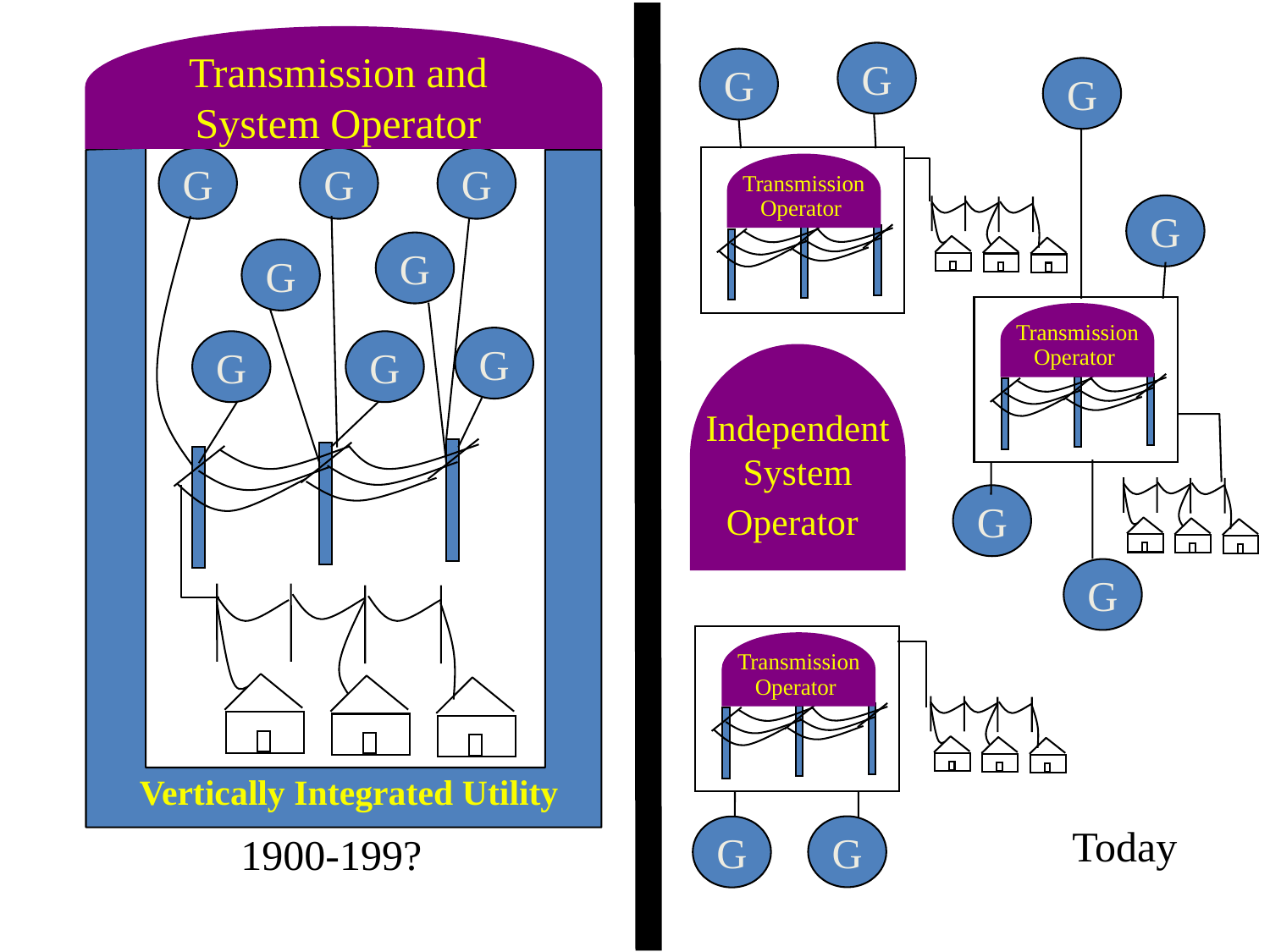

Transmission and
System Operator

G
G
G

G
G

G
G
G

G
G
G

Transmission
Operator

G

Transmission
Operator

Independent
System
Operator

G
G
Transmission
Operator

G
G
Today
Vertically Integrated Utility
1900-199?